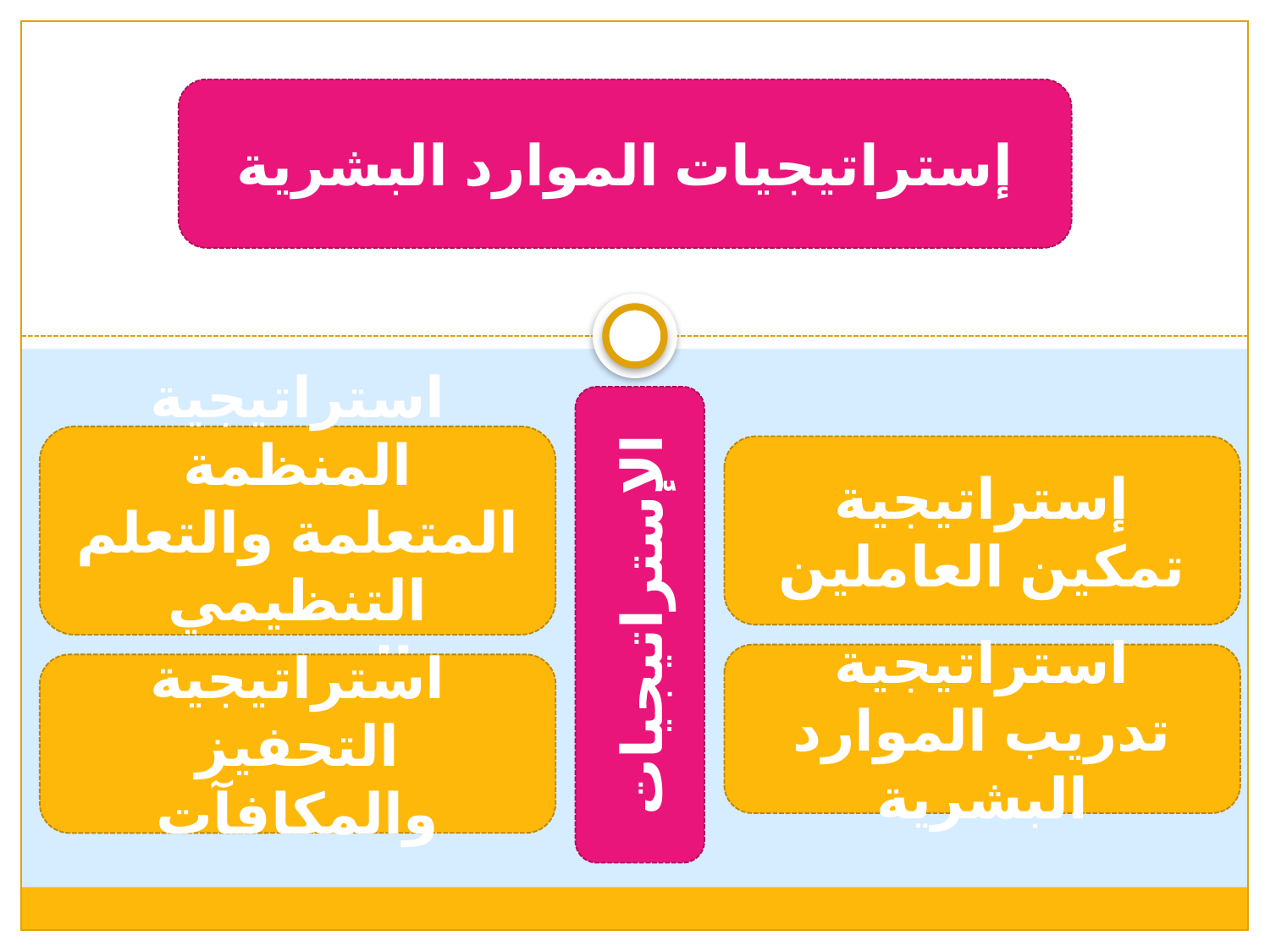

إستراتيجيات الموارد البشرية
الإستراتيجيات
استراتيجية المنظمة المتعلمة والتعلم التنظيمي المستمر
إستراتيجية تمكين العاملين
استراتيجية تدريب الموارد البشرية
استراتيجية التحفيز والمكافآت